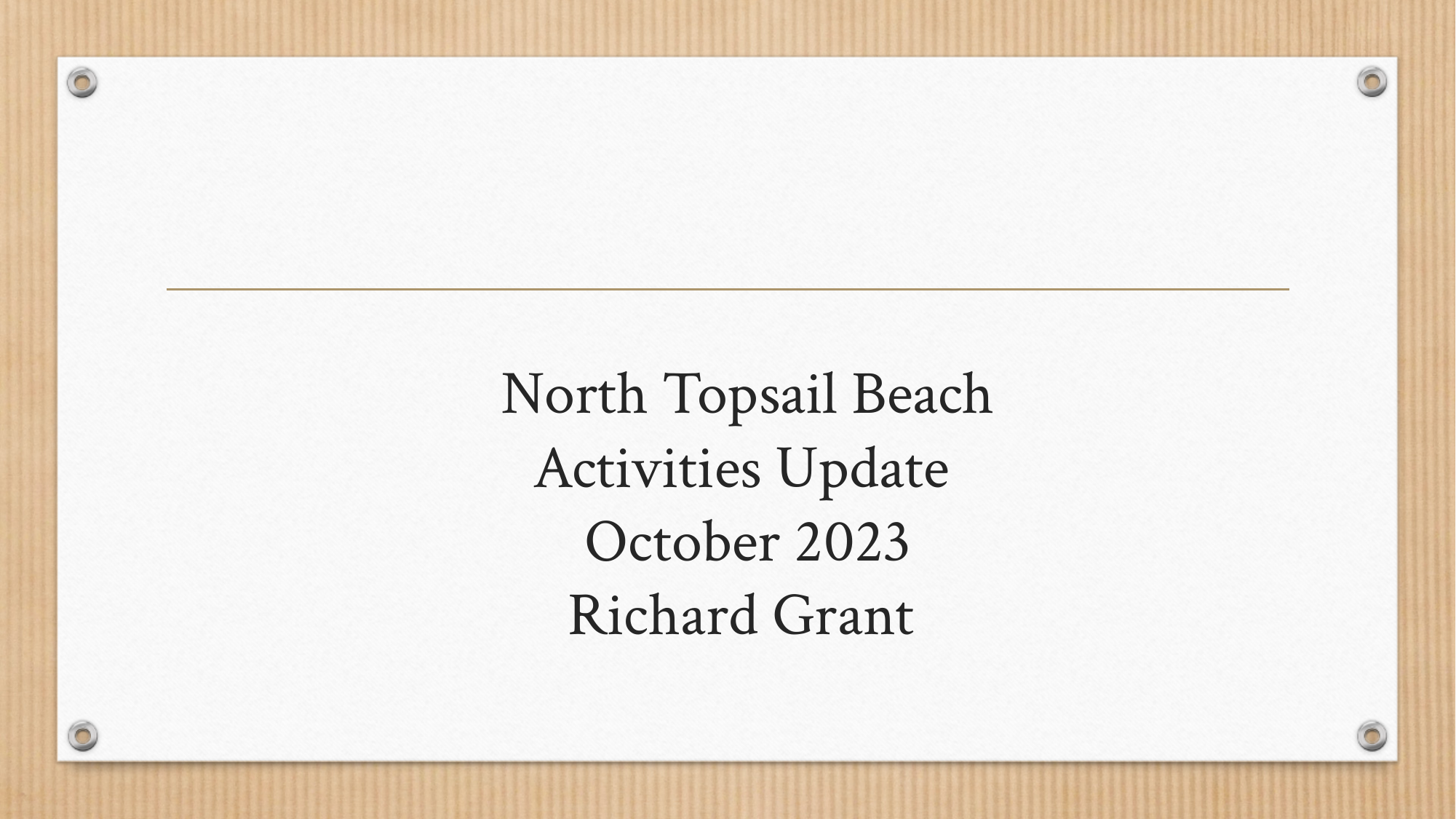

# North Topsail Beach Activities Update October 2023 Richard Grant